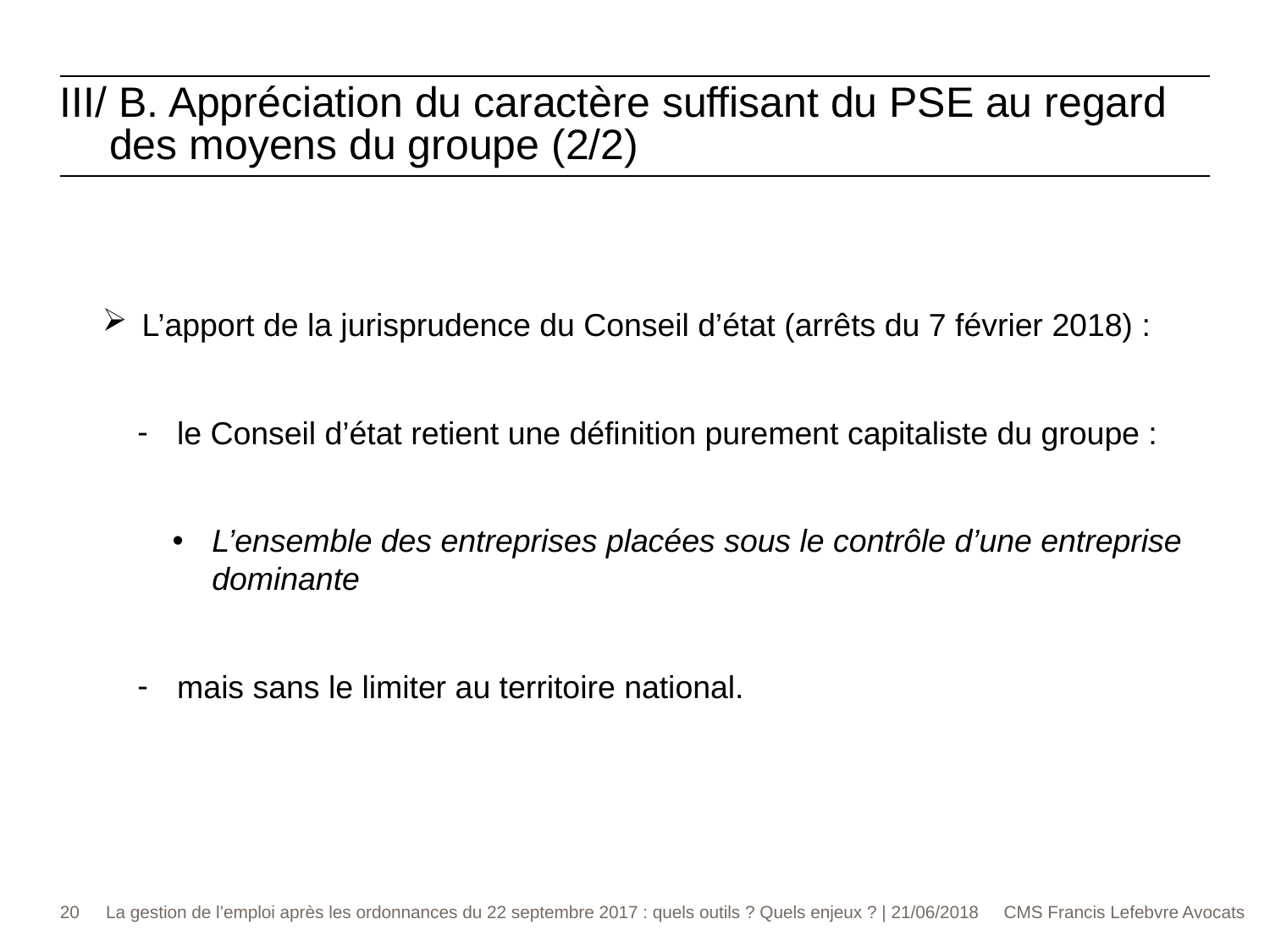

III/ B. Appréciation du caractère suffisant du PSE au regard des moyens du groupe (2/2)

L’apport de la jurisprudence du Conseil d’état (arrêts du 7 février 2018) :

le Conseil d’état retient une définition purement capitaliste du groupe :

L’ensemble des entreprises placées sous le contrôle d’une entreprise dominante

mais sans le limiter au territoire national.

20